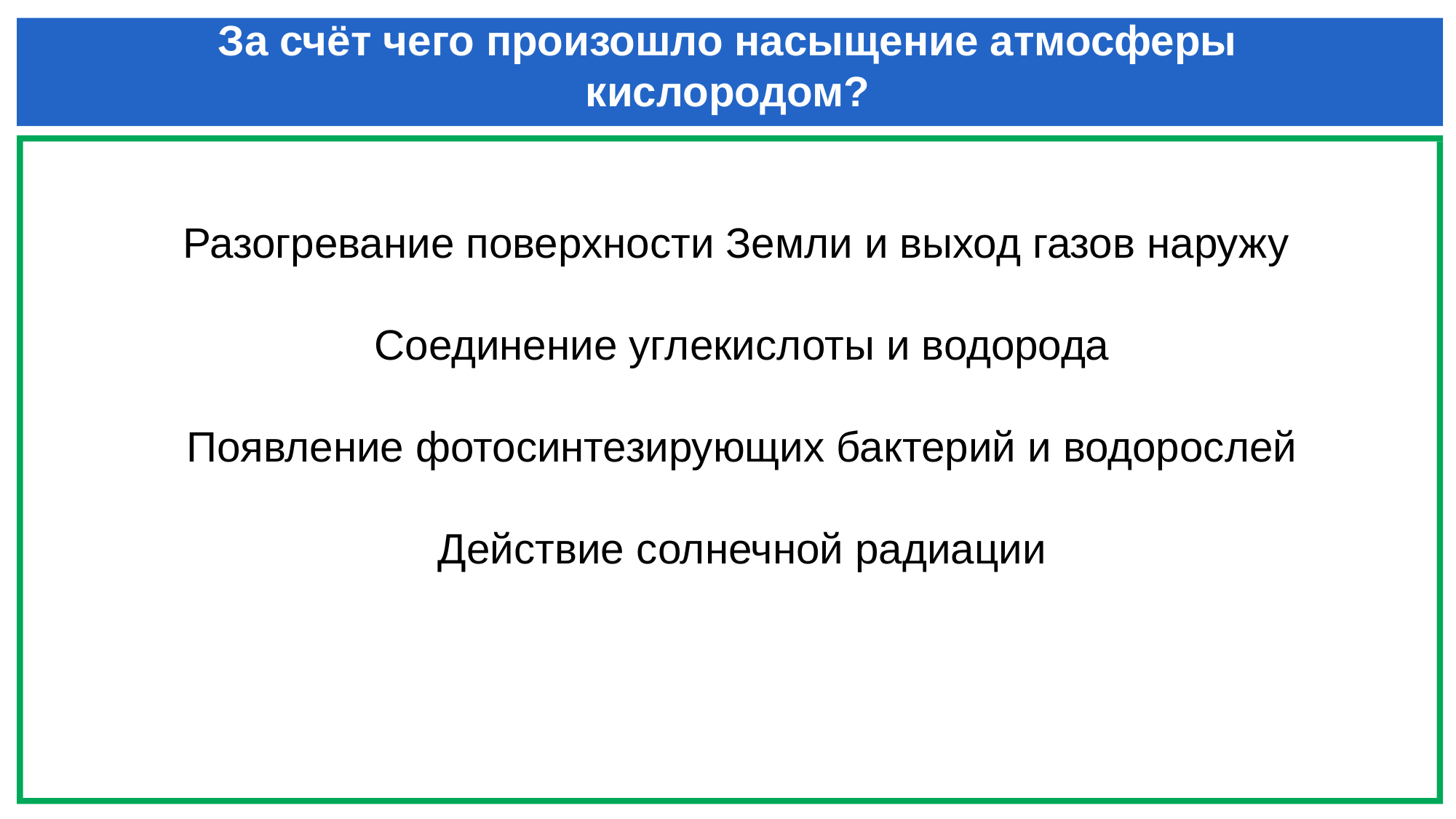

# За счёт чего произошло насыщение атмосферы кислородом?

Разогревание поверхности Земли и выход газов наружу

 Соединение углекислоты и водорода

 Появление фотосинтезирующих бактерий и водорослей

 Действие солнечной радиации